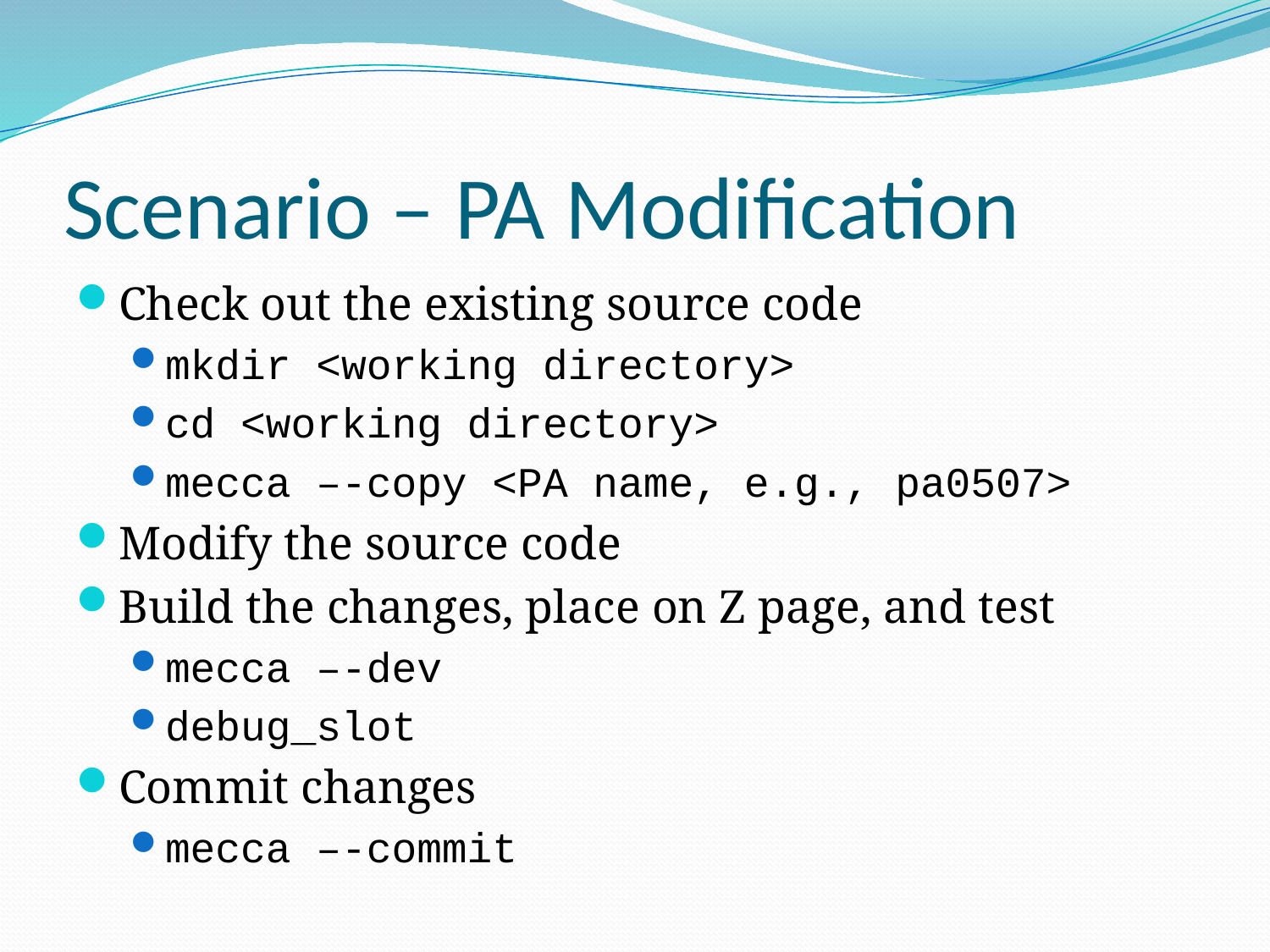

# Scenario – PA Modification
Check out the existing source code
mkdir <working directory>
cd <working directory>
mecca –-copy <PA name, e.g., pa0507>
Modify the source code
Build the changes, place on Z page, and test
mecca –-dev
debug_slot
Commit changes
mecca –-commit